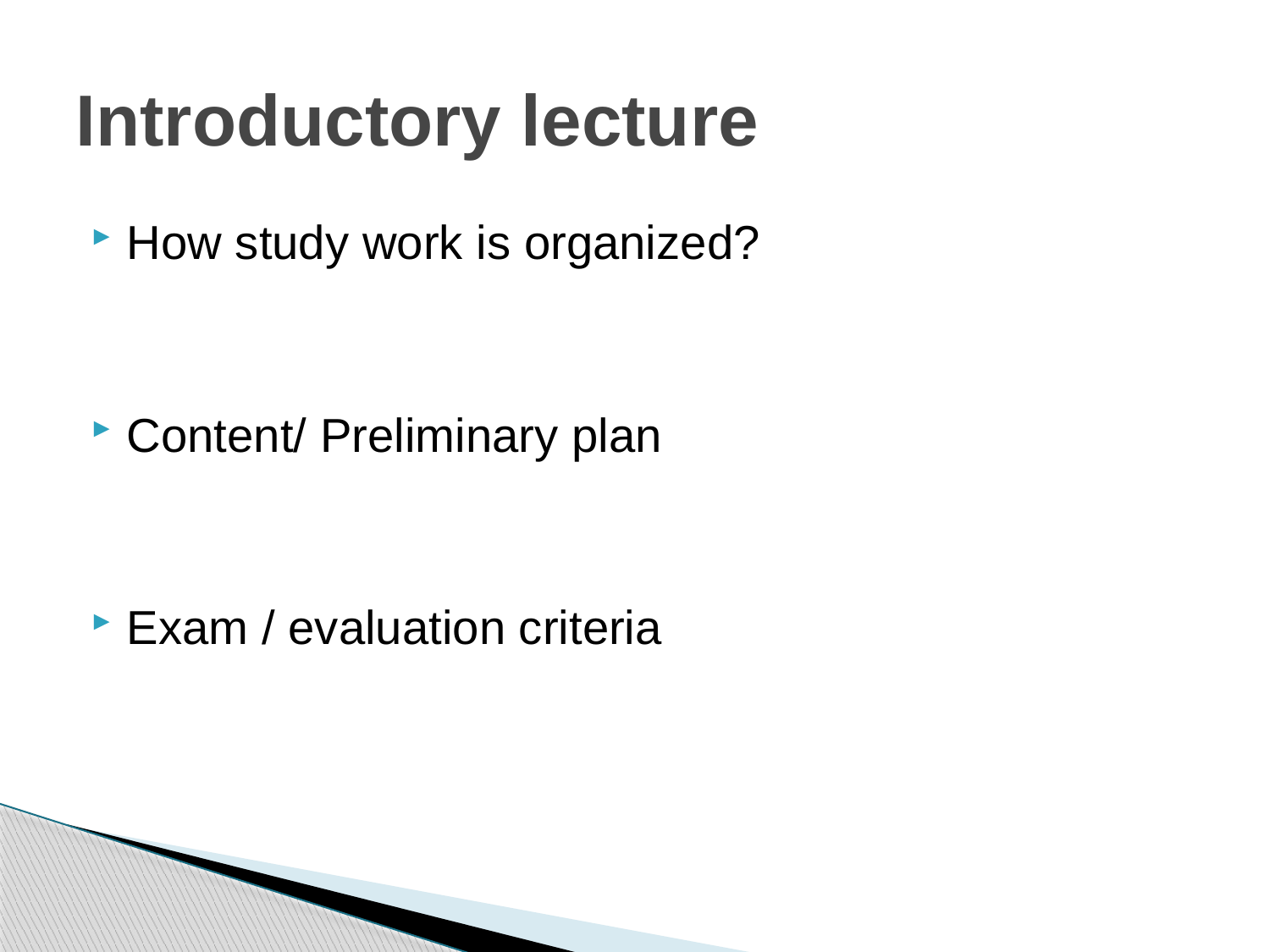

# Introductory lecture
How study work is organized?

Content/ Preliminary plan

Exam / evaluation criteria